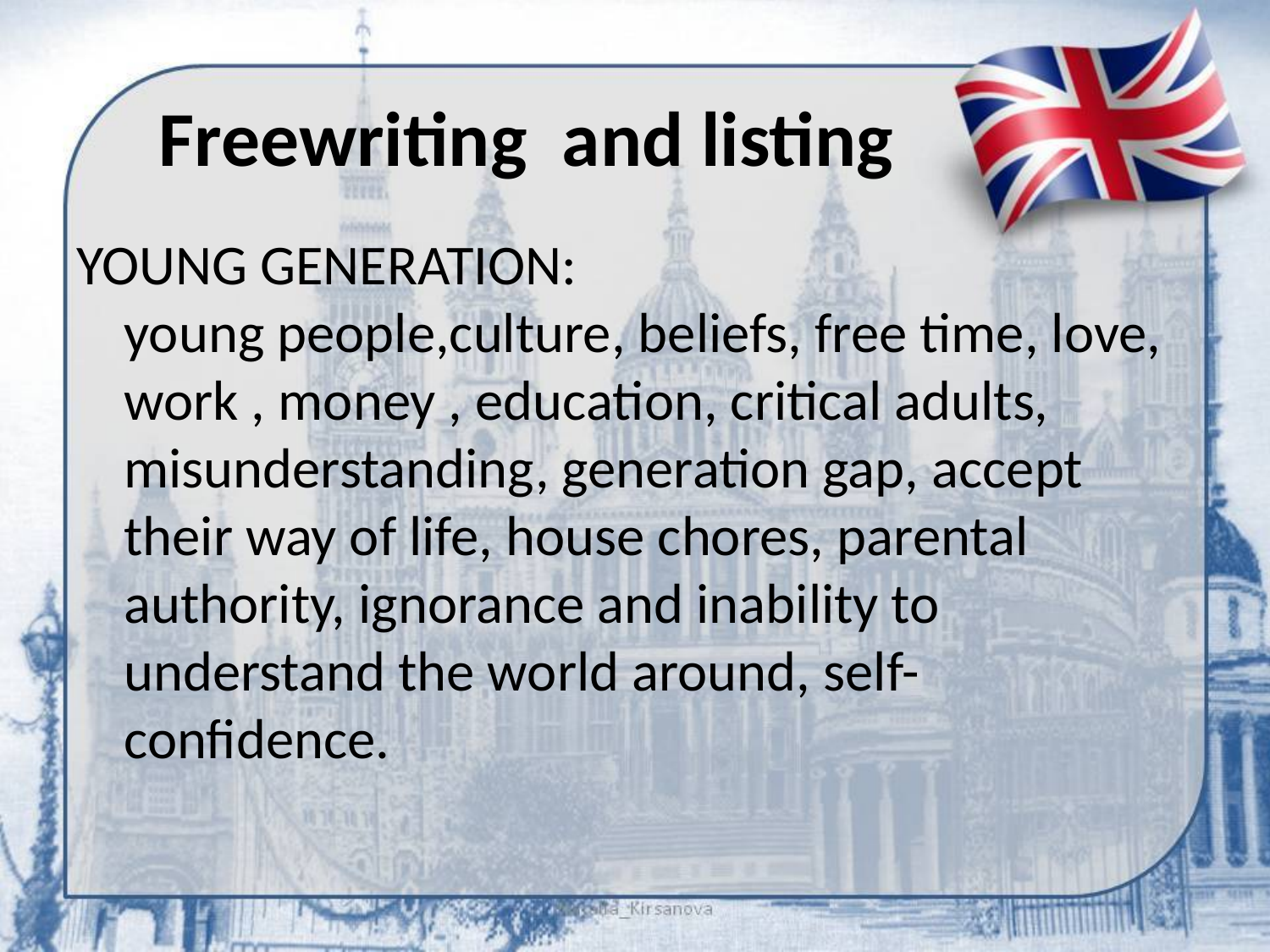

# Freewriting  and listing
YOUNG GENERATION:
young people,culture, beliefs, free time, love, work , money , education, critical adults, misunderstanding, generation gap, accept their way of life, house chores, parental authority, ignorance and inability to understand the world around, self- confidence.